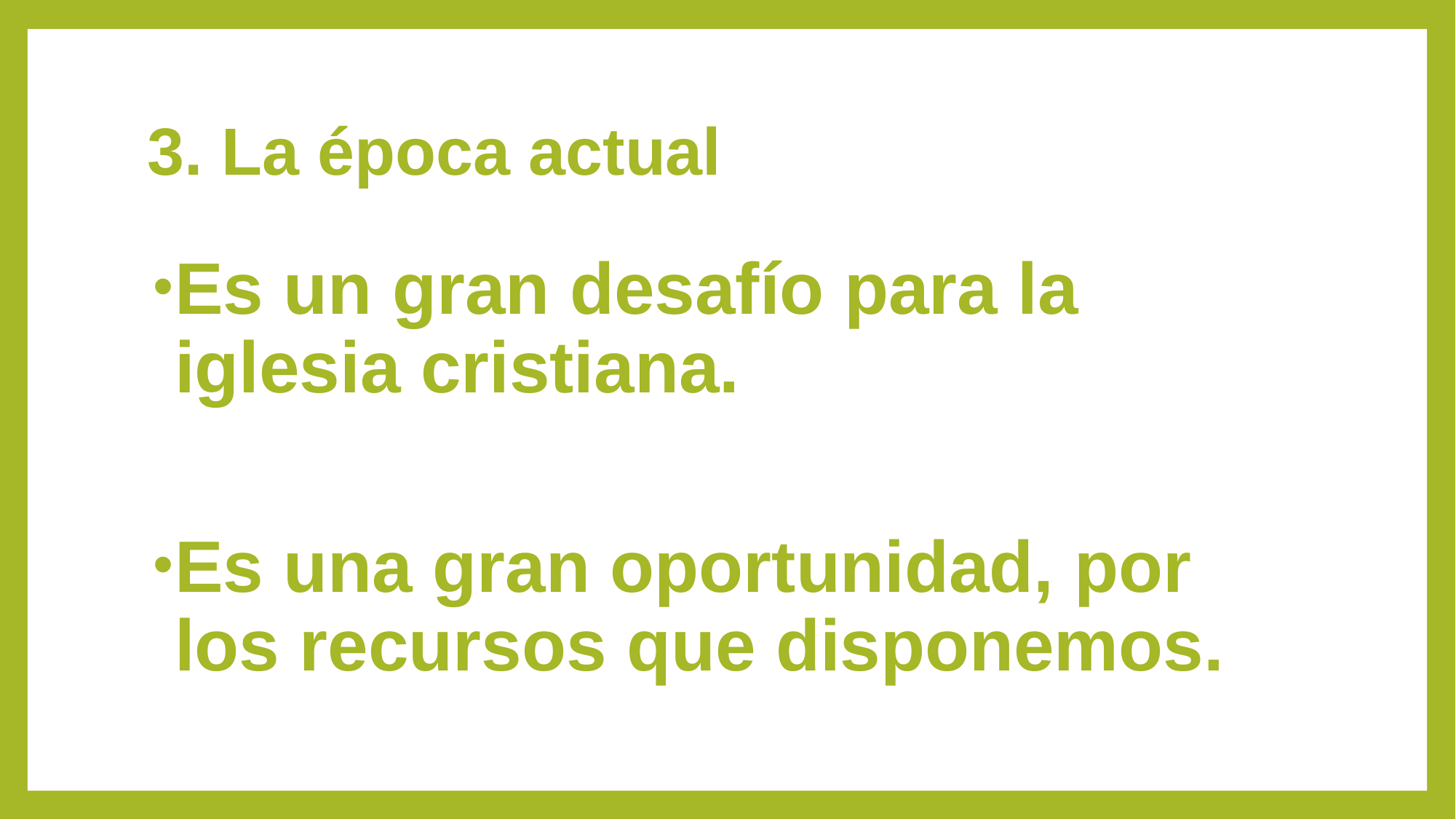

# 3. La época actual
Es un gran desafío para la iglesia cristiana.

Es una gran oportunidad, por los recursos que disponemos.